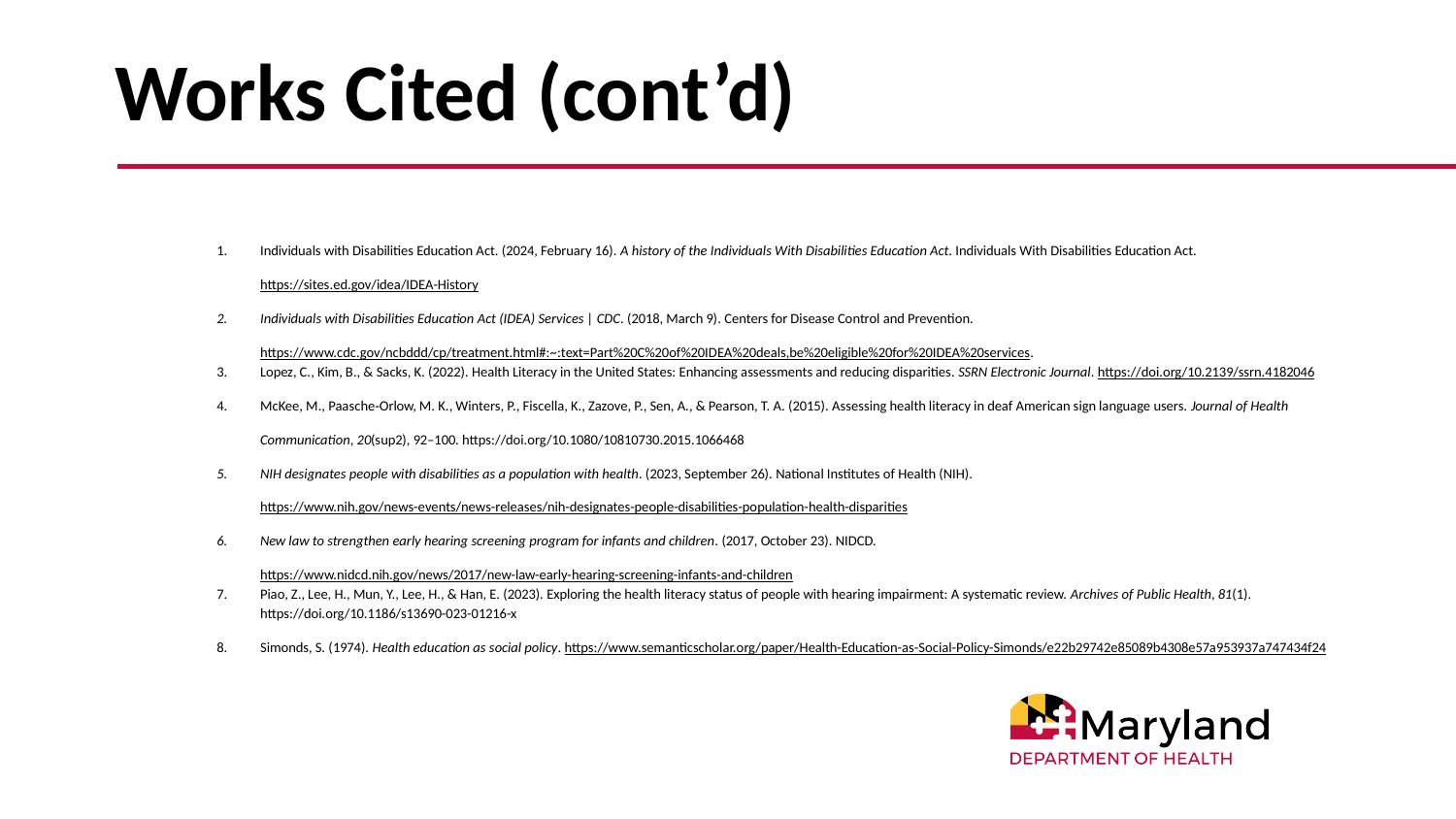

# Works Cited (cont’d)

Individuals with Disabilities Education Act. (2024, February 16). A history of the Individuals With Disabilities Education Act. Individuals With Disabilities Education Act. https://sites.ed.gov/idea/IDEA-History
Individuals with Disabilities Education Act (IDEA) Services | CDC. (2018, March 9). Centers for Disease Control and Prevention. https://www.cdc.gov/ncbddd/cp/treatment.html#:~:text=Part%20C%20of%20IDEA%20deals,be%20eligible%20for%20IDEA%20services.
Lopez, C., Kim, B., & Sacks, K. (2022). Health Literacy in the United States: Enhancing assessments and reducing disparities. SSRN Electronic Journal. https://doi.org/10.2139/ssrn.4182046
McKee, M., Paasche‐Orlow, M. K., Winters, P., Fiscella, K., Zazove, P., Sen, A., & Pearson, T. A. (2015). Assessing health literacy in deaf American sign language users. Journal of Health Communication, 20(sup2), 92–100. https://doi.org/10.1080/10810730.2015.1066468
NIH designates people with disabilities as a population with health. (2023, September 26). National Institutes of Health (NIH). https://www.nih.gov/news-events/news-releases/nih-designates-people-disabilities-population-health-disparities
New law to strengthen early hearing screening program for infants and children. (2017, October 23). NIDCD. https://www.nidcd.nih.gov/news/2017/new-law-early-hearing-screening-infants-and-children
Piao, Z., Lee, H., Mun, Y., Lee, H., & Han, E. (2023). Exploring the health literacy status of people with hearing impairment: A systematic review. Archives of Public Health, 81(1). https://doi.org/10.1186/s13690-023-01216-x
Simonds, S. (1974). Health education as social policy. https://www.semanticscholar.org/paper/Health-Education-as-Social-Policy-Simonds/e22b29742e85089b4308e57a953937a747434f24